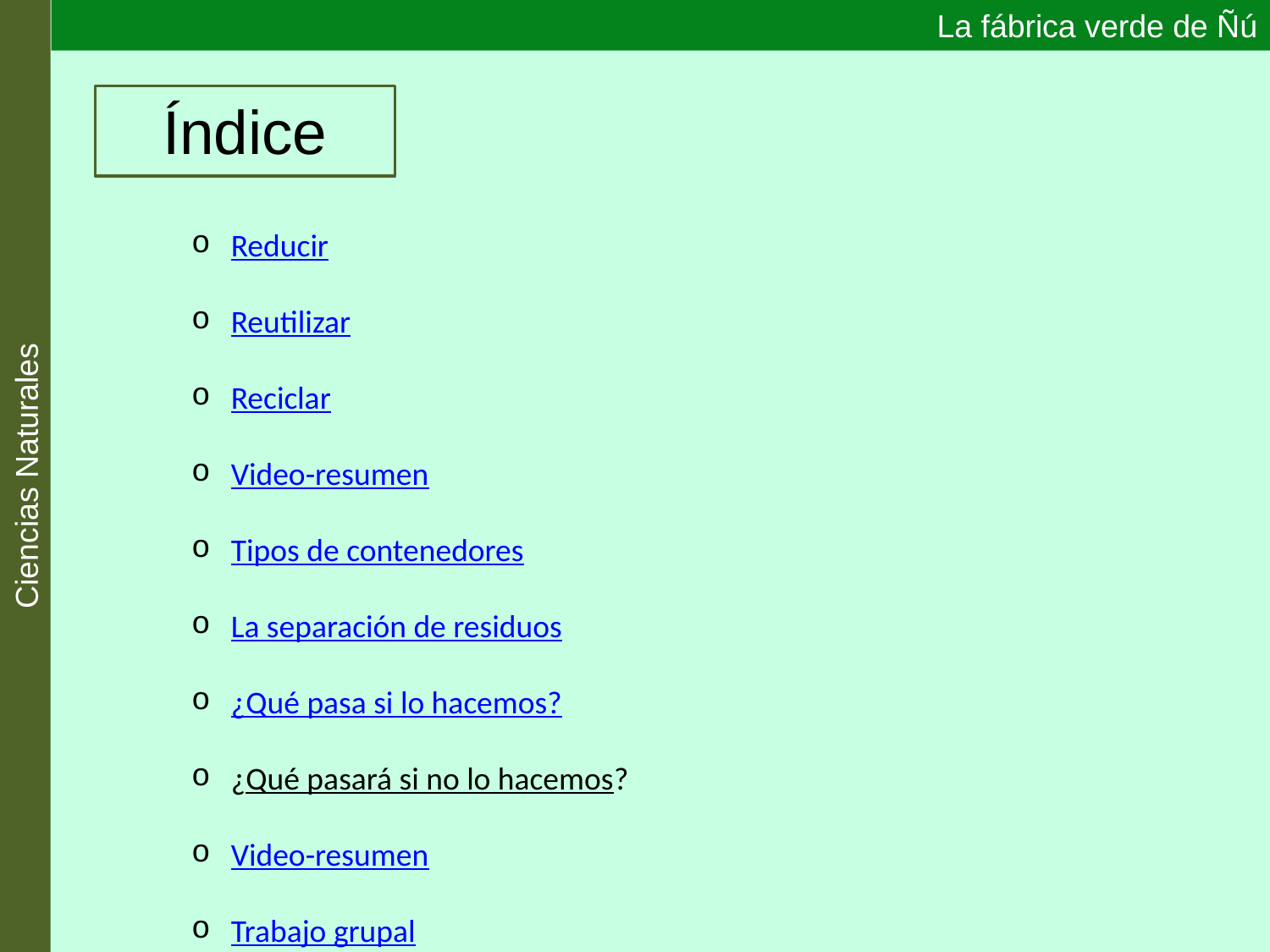

La fábrica verde de Ñú
Índice
Reducir
Reutilizar
Reciclar
Video-resumen
Tipos de contenedores
La separación de residuos
¿Qué pasa si lo hacemos?
¿Qué pasará si no lo hacemos?
Video-resumen
Trabajo grupal
Ciencias Naturales